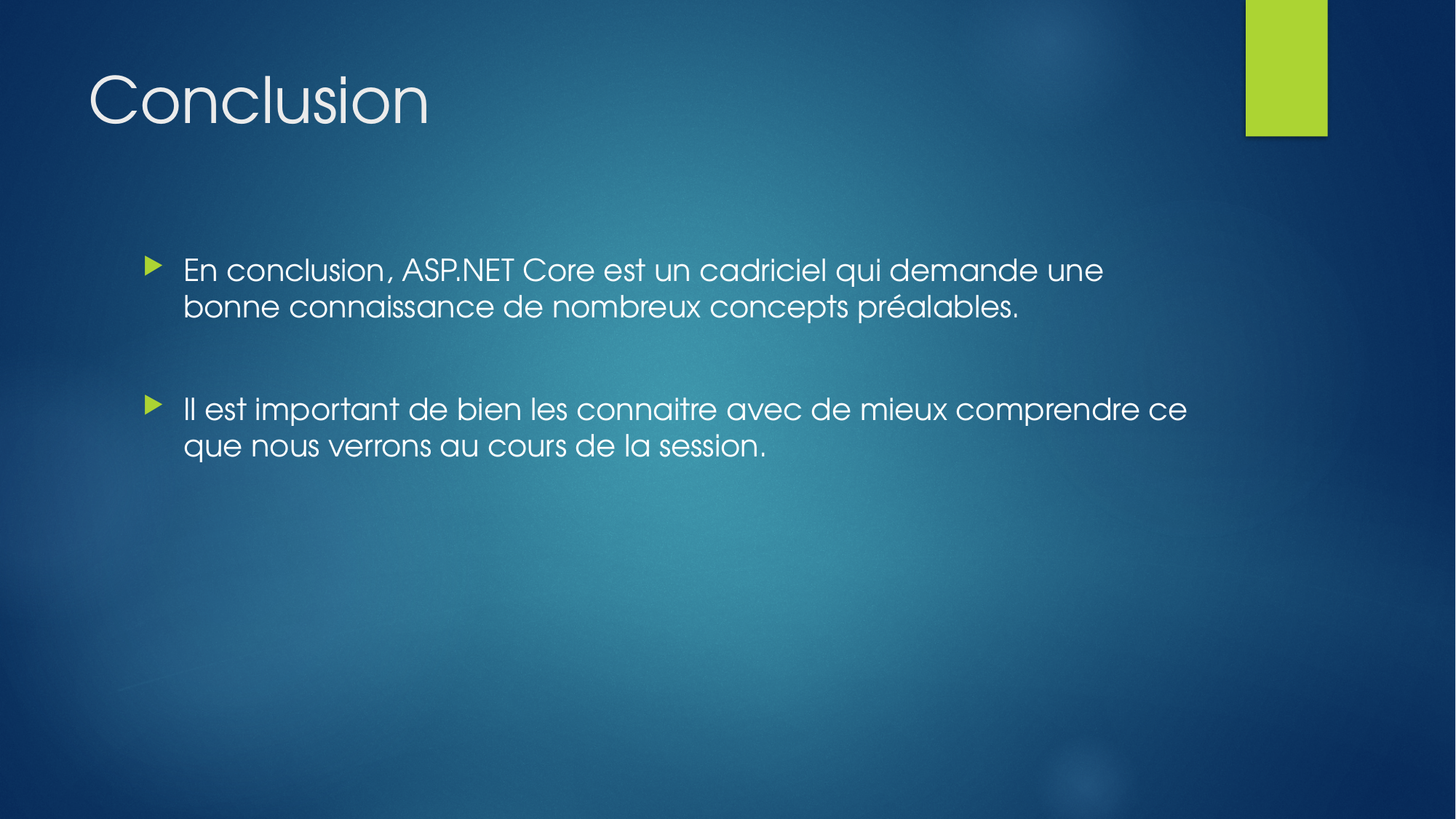

# Conclusion
En conclusion, ASP.NET Core est un cadriciel qui demande une bonne connaissance de nombreux concepts préalables.

Il est important de bien les connaitre avec de mieux comprendre ce que nous verrons au cours de la session.